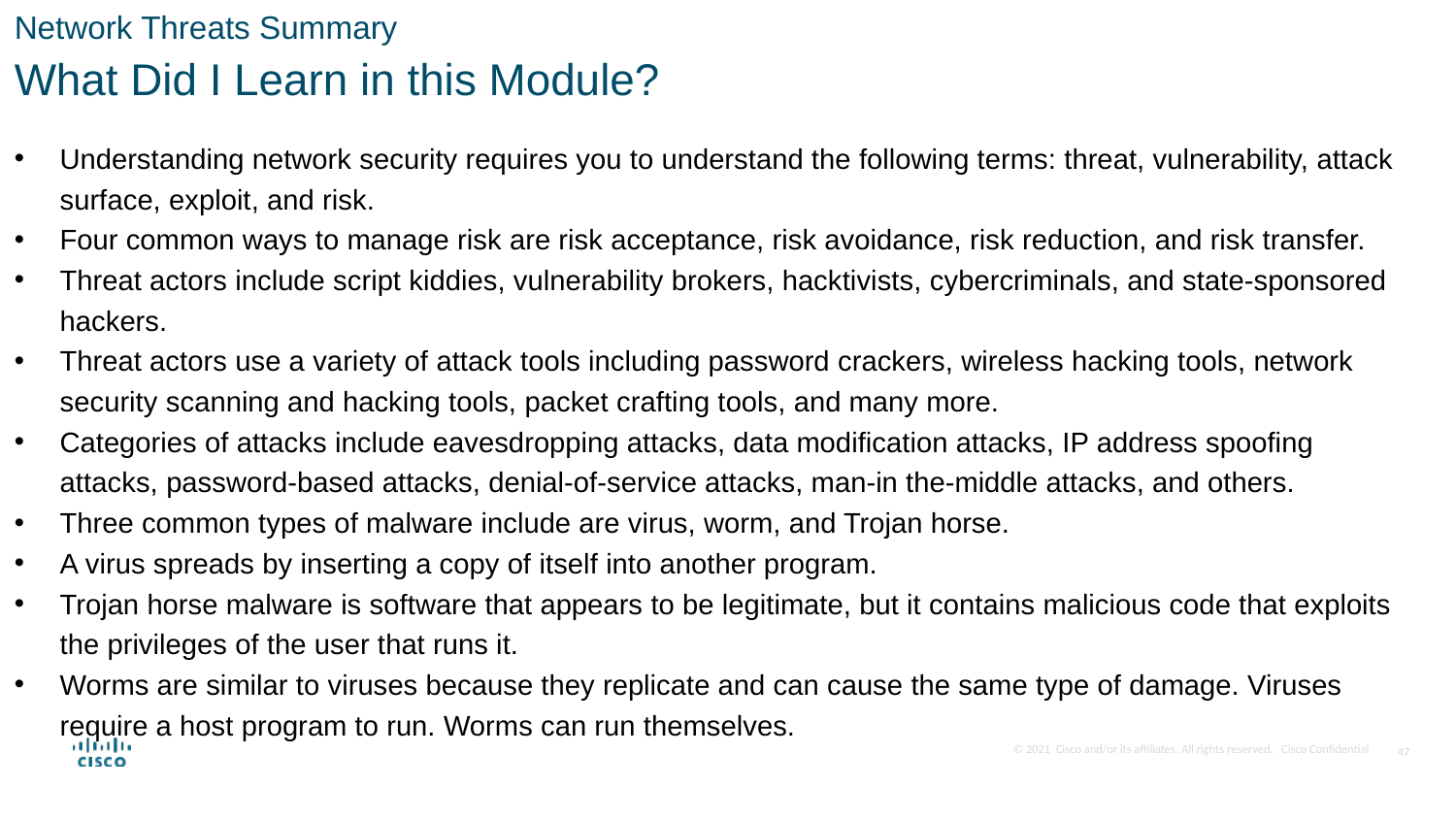

Network Threats Summary
What Did I Learn in this Module?
Understanding network security requires you to understand the following terms: threat, vulnerability, attack surface, exploit, and risk.
Four common ways to manage risk are risk acceptance, risk avoidance, risk reduction, and risk transfer.
Threat actors include script kiddies, vulnerability brokers, hacktivists, cybercriminals, and state-sponsored hackers.
Threat actors use a variety of attack tools including password crackers, wireless hacking tools, network security scanning and hacking tools, packet crafting tools, and many more.
Categories of attacks include eavesdropping attacks, data modification attacks, IP address spoofing attacks, password-based attacks, denial-of-service attacks, man-in the-middle attacks, and others.
Three common types of malware include are virus, worm, and Trojan horse.
A virus spreads by inserting a copy of itself into another program.
Trojan horse malware is software that appears to be legitimate, but it contains malicious code that exploits the privileges of the user that runs it.
Worms are similar to viruses because they replicate and can cause the same type of damage. Viruses require a host program to run. Worms can run themselves.
47